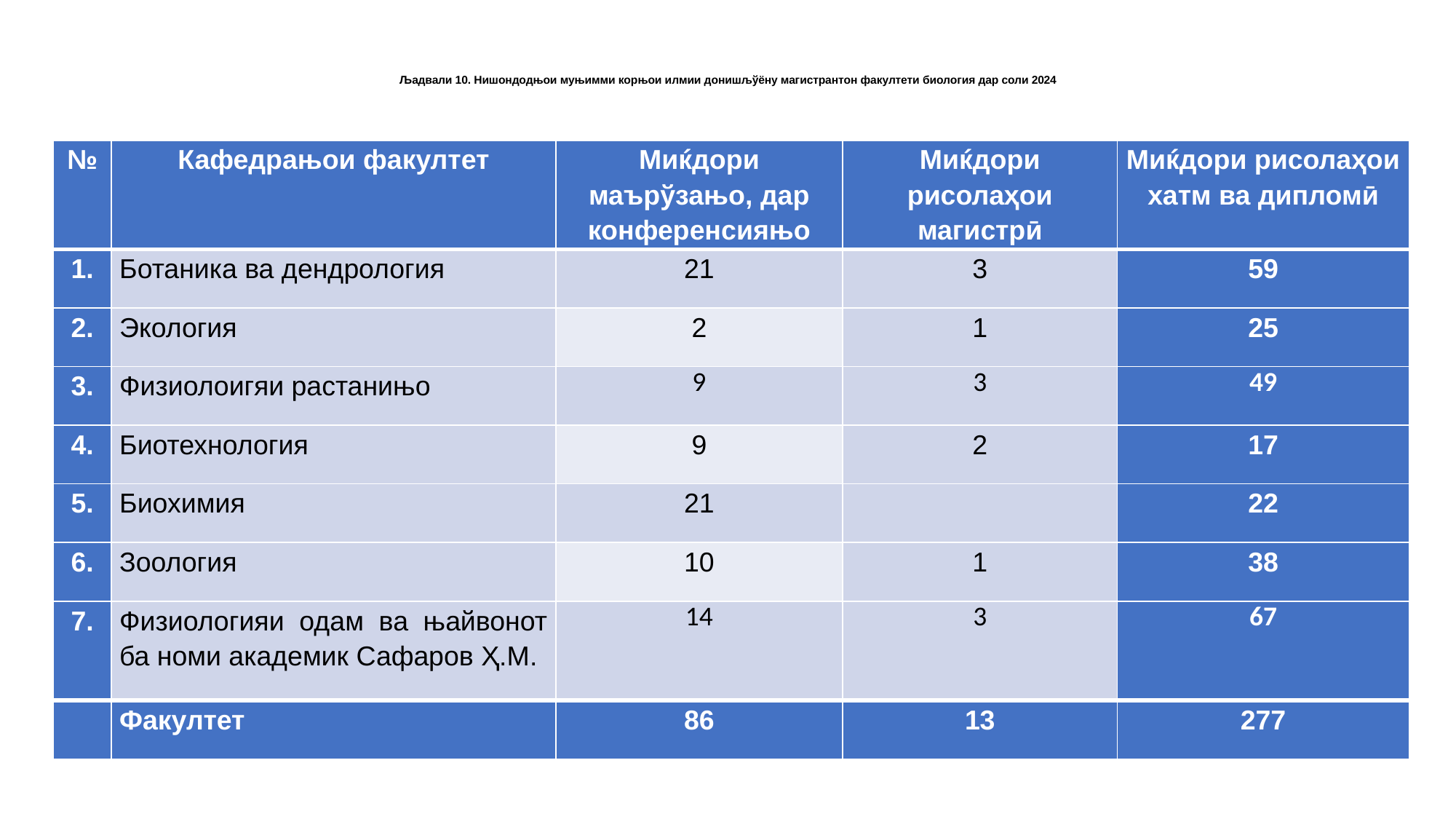

# Љадвали 10. Нишондодњои муњимми корњои илмии донишљўёну магистрантон факултети биология дар соли 2024
| № | Кафедрањои факултет | Миќдори маърўзањо, дар конференсияњо | Миќдори рисолаҳои магистрӣ | Миќдори рисолаҳои хатм ва дипломӣ |
| --- | --- | --- | --- | --- |
| 1. | Ботаника ва дендрология | 21 | 3 | 59 |
| 2. | Экология | 2 | 1 | 25 |
| 3. | Физиолоигяи растанињо | 9 | 3 | 49 |
| 4. | Биотехнология | 9 | 2 | 17 |
| 5. | Биохимия | 21 |  | 22 |
| 6. | Зоология | 10 | 1 | 38 |
| 7. | Физиологияи одам ва њайвонот ба номи академик Сафаров Ҳ.М. | 14 | 3 | 67 |
|  | Факултет | 86 | 13 | 277 |